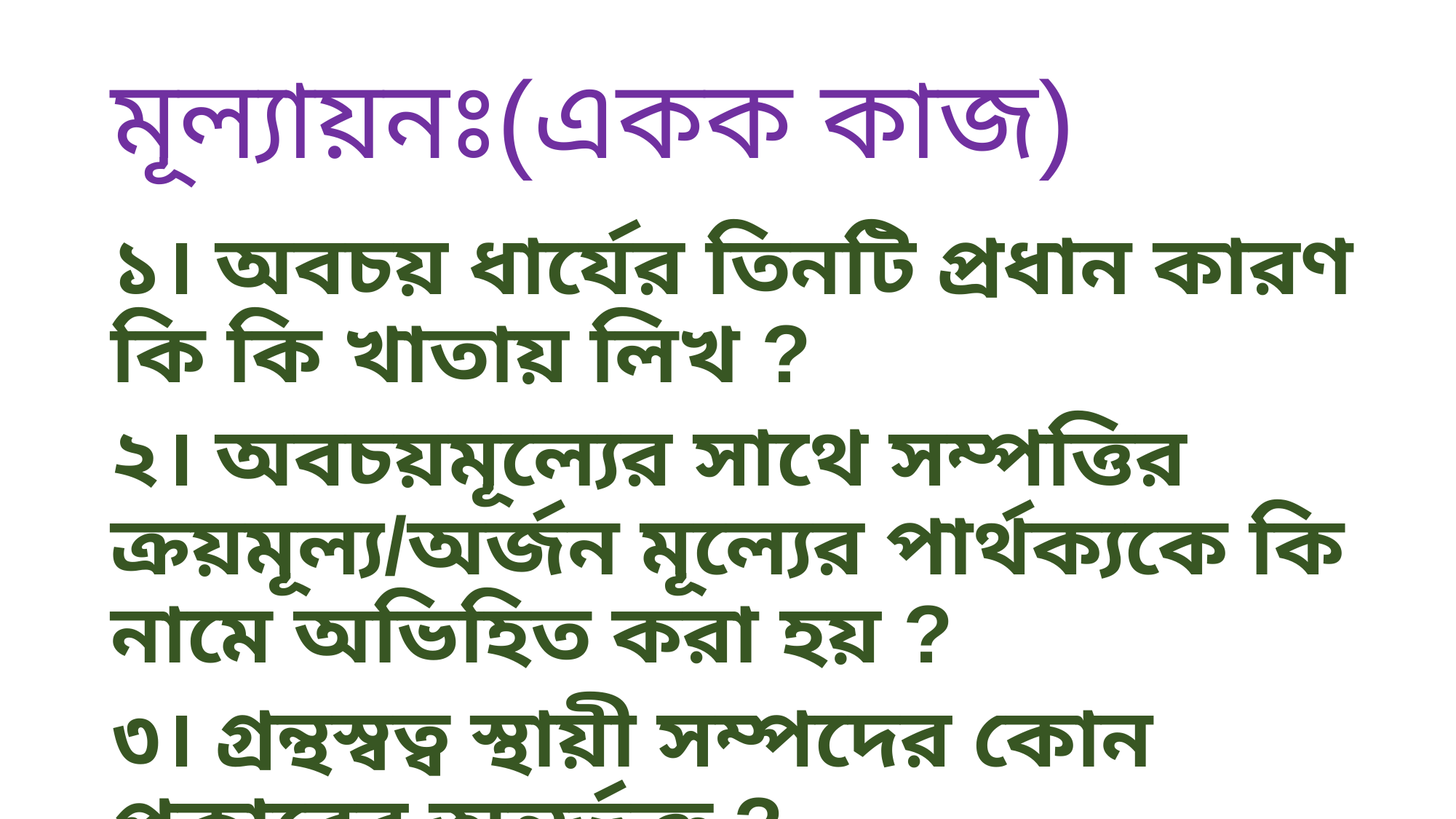

# মূল্যায়নঃ(একক কাজ)
১। অবচয় ধার্যের তিনটি প্রধান কারণ কি কি খাতায় লিখ ?
২। অবচয়মূল্যের সাথে সম্পত্তির ক্রয়মূল্য/অর্জন মূল্যের পার্থক্যকে কি নামে অভিহিত করা হয় ?
৩। গ্রন্থস্বত্ব স্থায়ী সম্পদের কোন প্রকারের অন্তর্ভূক্ত ?